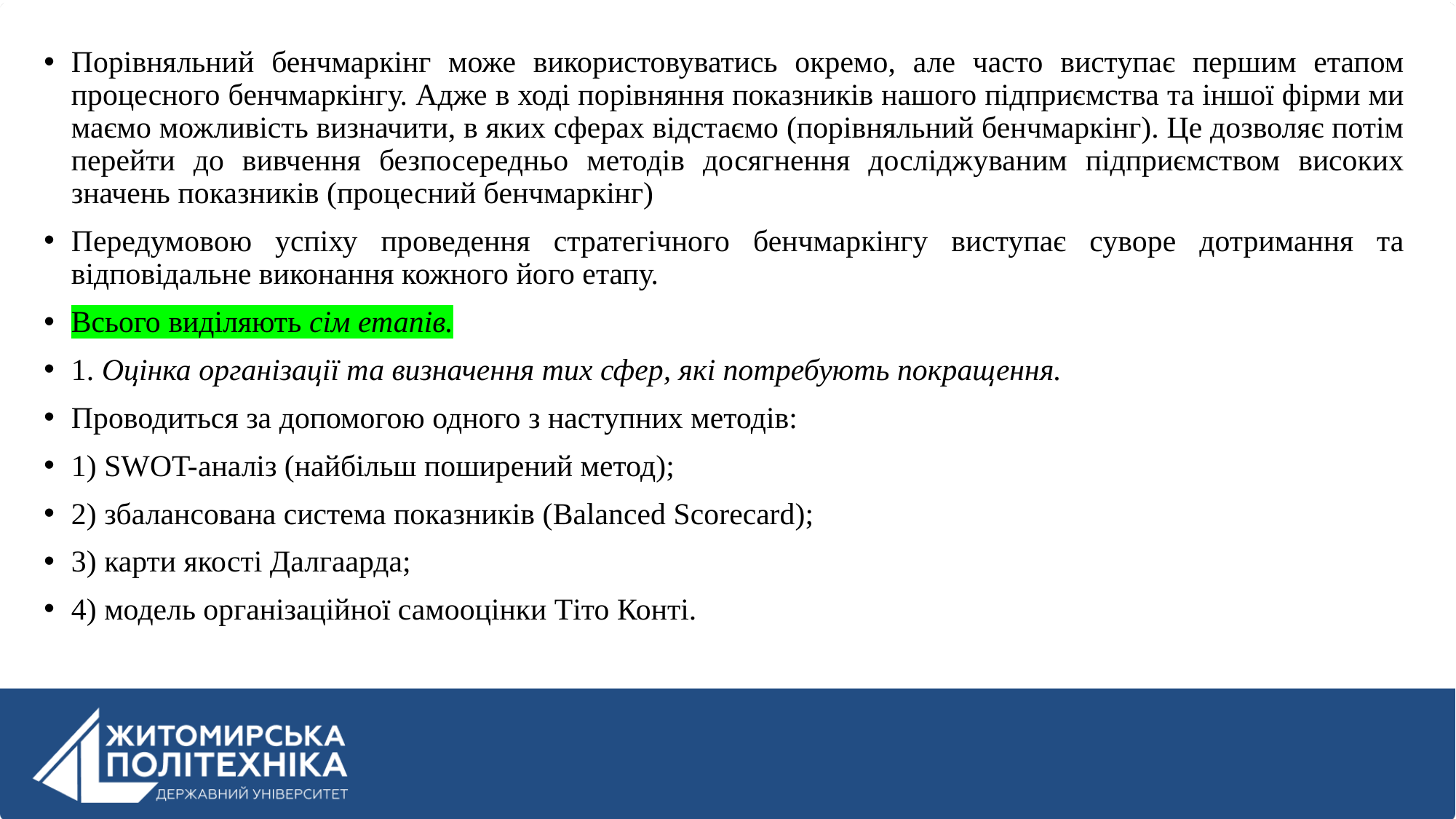

Порівняльний бенчмаркінг може використовуватись окремо, але часто виступає першим етапом процесного бенчмаркінгу. Адже в ході порівняння показників нашого підприємства та іншої фірми ми маємо можливість визначити, в яких сферах відстаємо (порівняльний бенчмаркінг). Це дозволяє потім перейти до вивчення безпосередньо методів досягнення досліджуваним підприємством високих значень показників (процесний бенчмаркінг)
Передумовою успіху проведення стратегічного бенчмаркінгу виступає суворе дотримання та відповідальне виконання кожного його етапу.
Всього виділяють сім етапів.
1. Оцінка організації та визначення тих сфер, які потребують покращення.
Проводиться за допомогою одного з наступних методів:
1) SWOT-аналіз (найбільш поширений метод);
2) збалансована система показників (Balanced Scorecard);
3) карти якості Далгаарда;
4) модель організаційної самооцінки Тіто Конті.